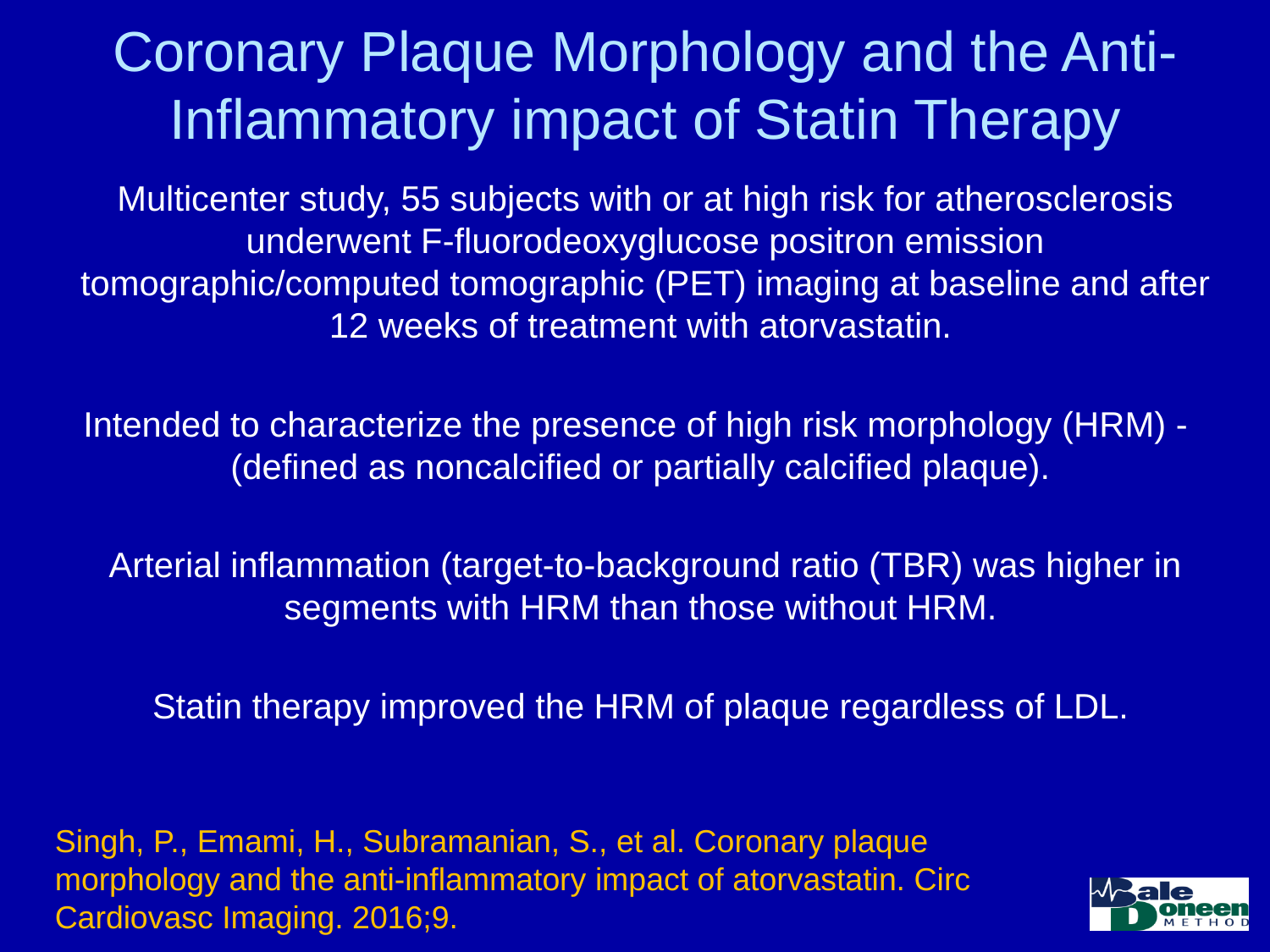

# Coronary Plaque Morphology and the Anti-Inflammatory impact of Statin Therapy
Multicenter study, 55 subjects with or at high risk for atherosclerosis underwent F-fluorodeoxyglucose positron emission tomographic/computed tomographic (PET) imaging at baseline and after 12 weeks of treatment with atorvastatin.

Intended to characterize the presence of high risk morphology (HRM) -   (defined as noncalcified or partially calcified plaque).

Arterial inflammation (target-to-background ratio (TBR) was higher in segments with HRM than those without HRM.

Statin therapy improved the HRM of plaque regardless of LDL.

Singh, P., Emami, H., Subramanian, S., et al. Coronary plaque morphology and the anti-inflammatory impact of atorvastatin. Circ Cardiovasc Imaging. 2016;9.